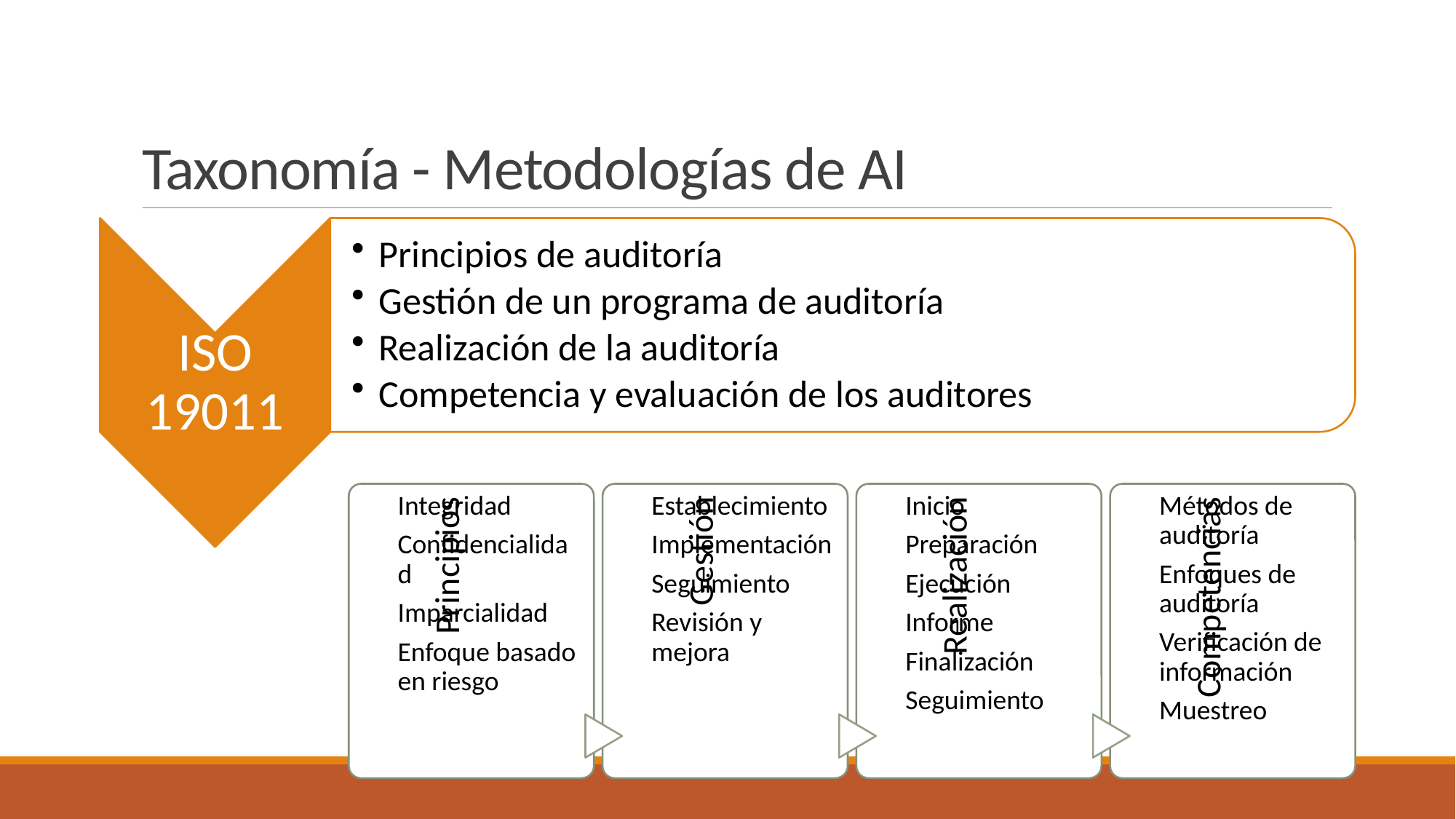

# Taxonomía - Metodologías de AI
ISO 19011
Principios de auditoría
Gestión de un programa de auditoría
Realización de la auditoría
Competencia y evaluación de los auditores
Principios
Integridad
Confidencialidad
Imparcialidad
Enfoque basado en riesgo
Gestión
Establecimiento
Implementación
Seguimiento
Revisión y mejora
Realización
Inicio
Preparación
Ejecución
Informe
Finalización
Seguimiento
Competencias
Métodos de auditoría
Enfoques de auditoría
Verificación de información
Muestreo